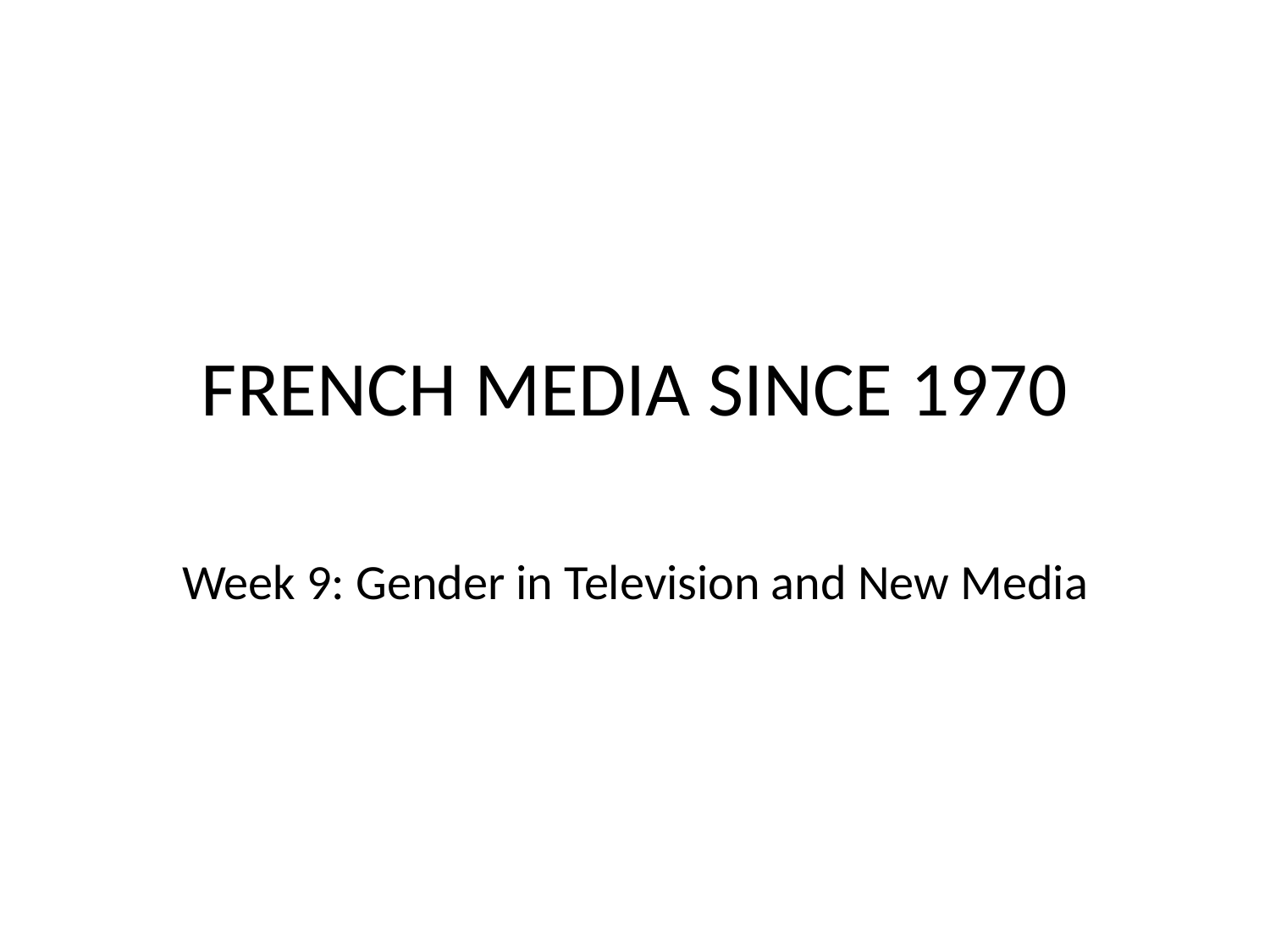

GENDER AND REPRESENTATION IN FRENCH MEDIA SINCE 1970

Week 9: Gender in Television and New Media
#